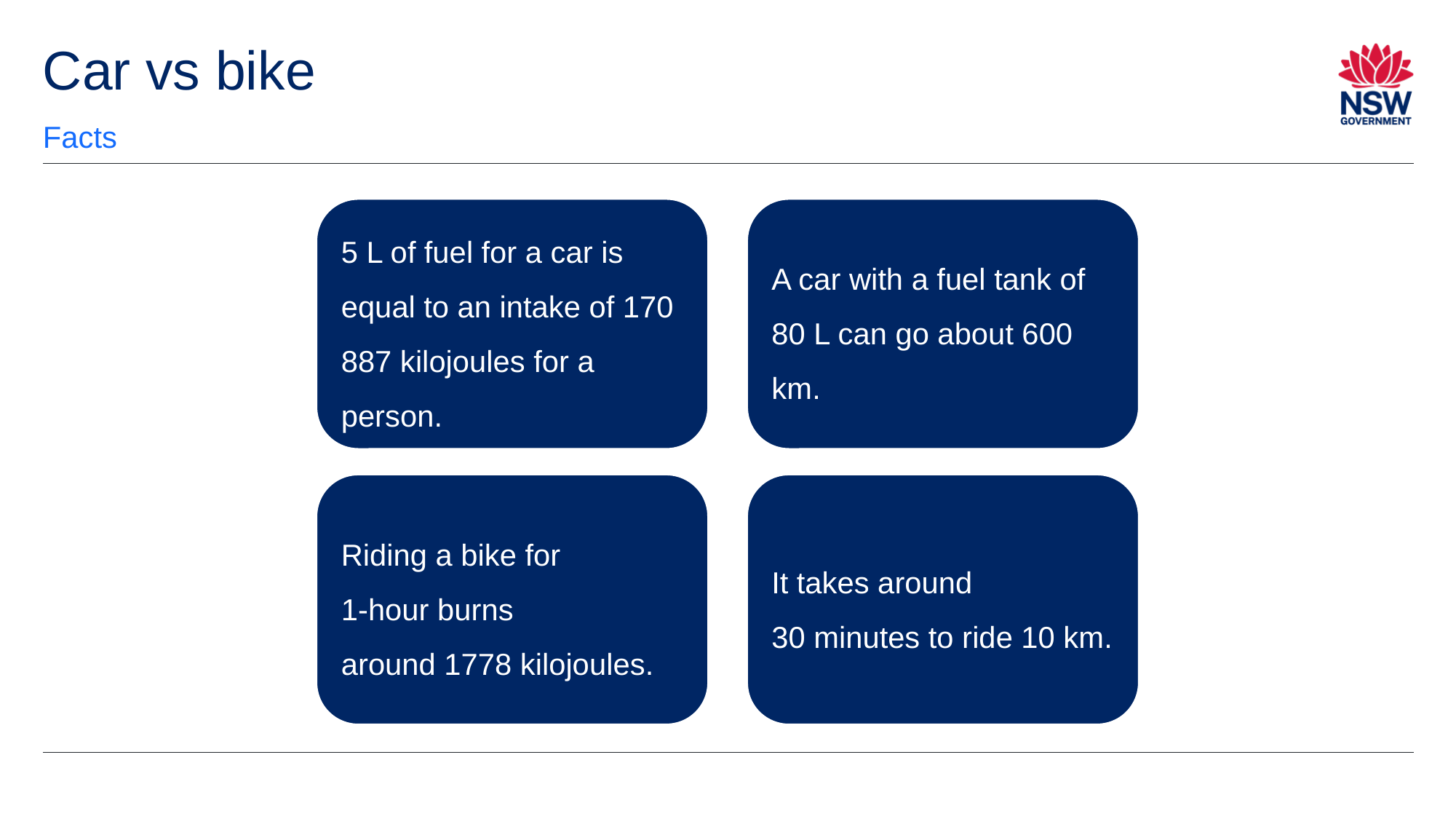

# Car vs bike
Facts
5 L of fuel for a car is equal to an intake of 170 887 kilojoules for a person.
A car with a fuel tank of 80 L can go about 600 km.
Riding a bike for
1-hour burns
around 1778 kilojoules.
It takes around
30 minutes to ride 10 km.